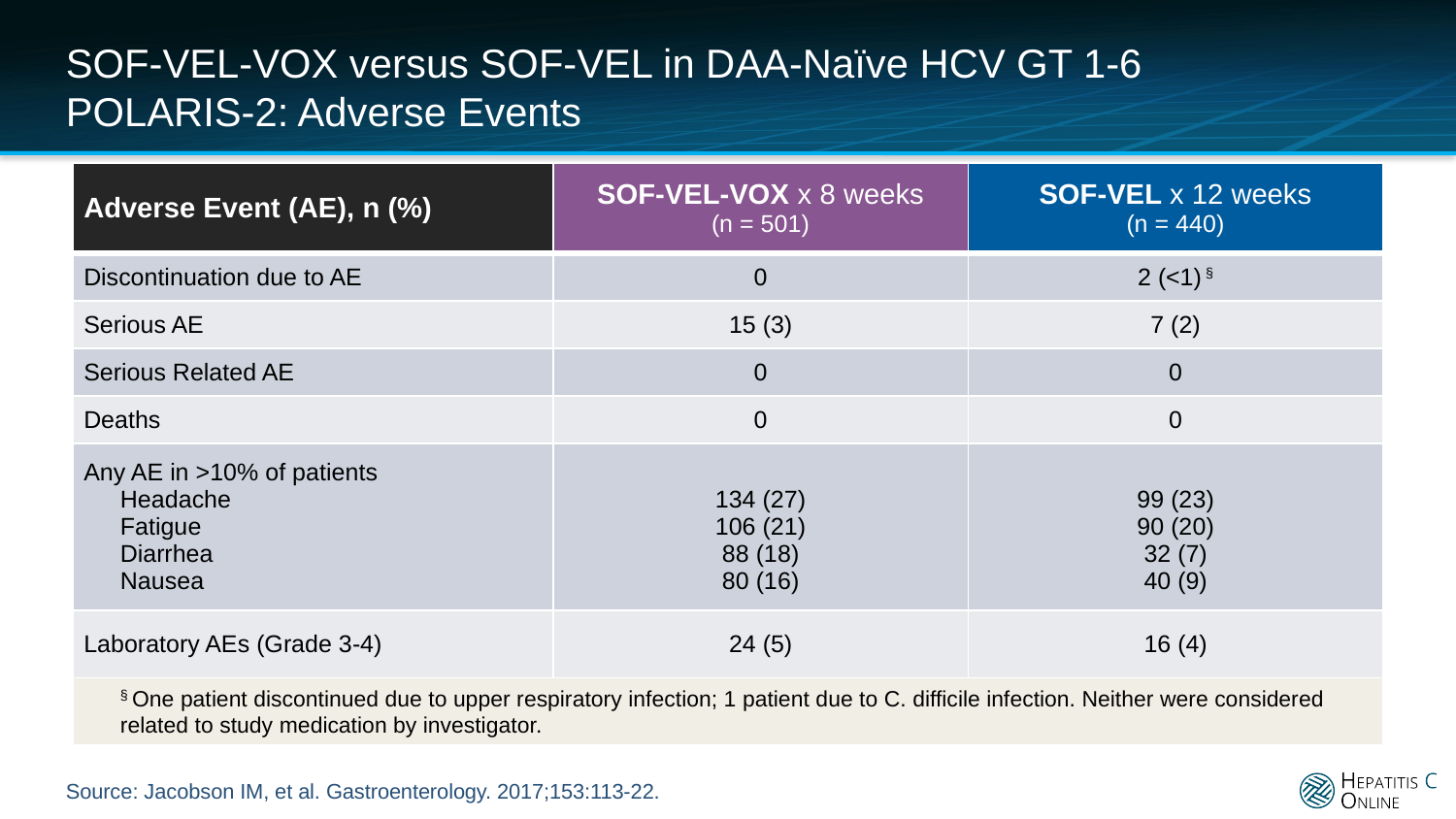

# SOF-VEL-VOX versus SOF-VEL in DAA-Naïve HCV GT 1-6 POLARIS-2: Adverse Events
| Adverse Event (AE), n (%) | SOF-VEL-VOX x 8 weeks (n = 501) | SOF-VEL x 12 weeks (n = 440) |
| --- | --- | --- |
| Discontinuation due to AE | 0 | 2 (<1) § |
| Serious AE | 15 (3) | 7 (2) |
| Serious Related AE | 0 | 0 |
| Deaths | 0 | 0 |
| Any AE in >10% of patients Headache Fatigue Diarrhea Nausea | 134 (27) 106 (21) 88 (18) 80 (16) | 99 (23) 90 (20) 32 (7) 40 (9) |
| Laboratory AEs (Grade 3-4) | 24 (5) | 16 (4) |
| § One patient discontinued due to upper respiratory infection; 1 patient due to C. difficile infection. Neither were considered related to study medication by investigator. |  |  |
Source: Jacobson IM, et al. Gastroenterology. 2017;153:113-22.